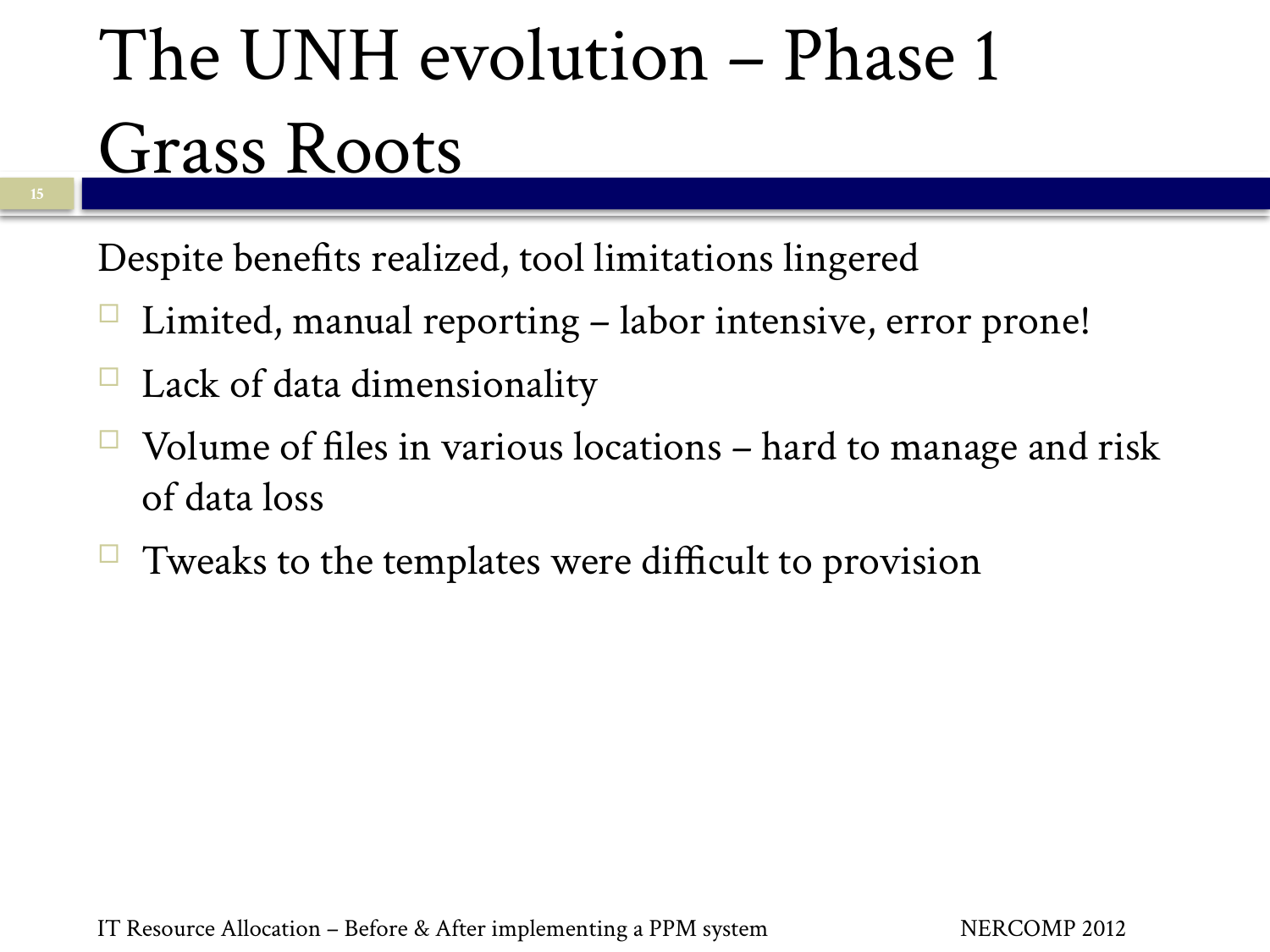

# The UNH evolution – Phase 1 Grass Roots
15

Despite benefits realized, tool limitations lingered
Limited, manual reporting – labor intensive, error prone!
Lack of data dimensionality
Volume of files in various locations – hard to manage and risk of data loss
Tweaks to the templates were difficult to provision

IT Resource Allocation – Before & After implementing a PPM system                                   NERCOMP 2012